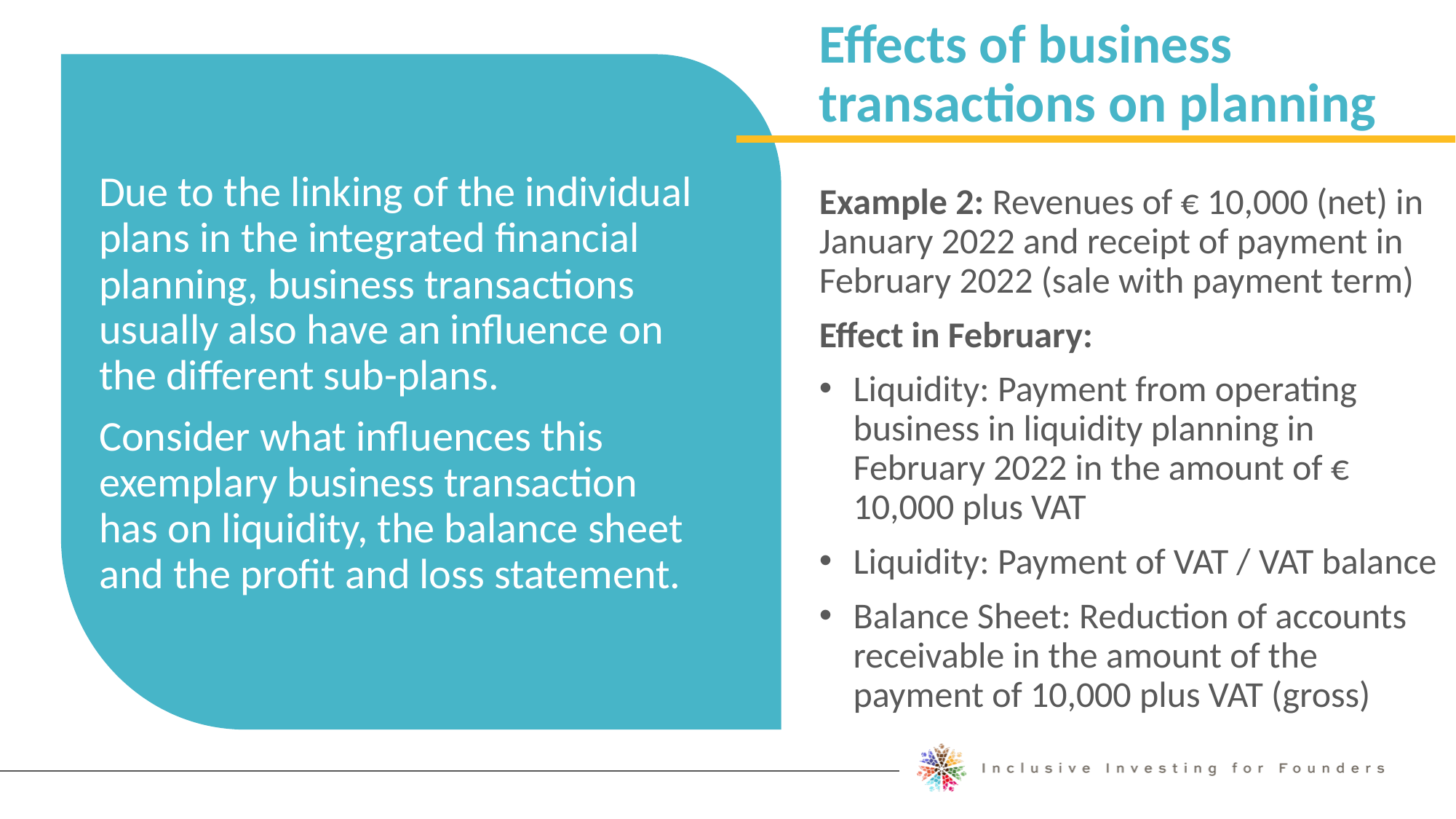

Effects of business transactions on planning
Due to the linking of the individual plans in the integrated financial planning, business transactions usually also have an influence on the different sub-plans.
Consider what influences this exemplary business transaction has on liquidity, the balance sheet and the profit and loss statement.

Example 2: Revenues of € 10,000 (net) in January 2022 and receipt of payment in February 2022 (sale with payment term)
Effect in February:
Liquidity: Payment from operating business in liquidity planning in February 2022 in the amount of € 10,000 plus VAT
Liquidity: Payment of VAT / VAT balance
Balance Sheet: Reduction of accounts receivable in the amount of the payment of 10,000 plus VAT (gross)